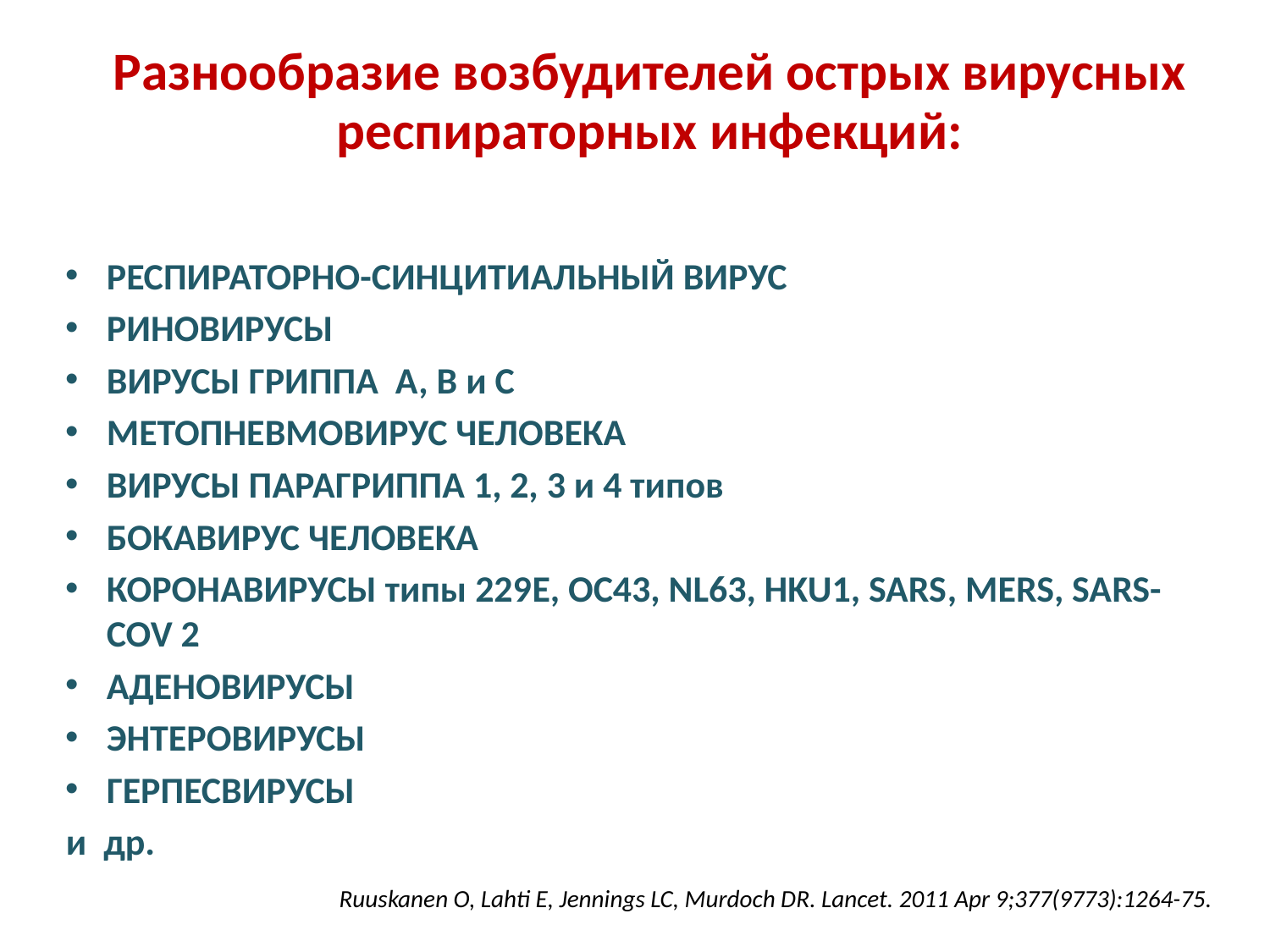

# Разнообразие возбудителей острых вирусных респираторных инфекций:
РЕСПИРАТОРНО-СИНЦИТИАЛЬНЫЙ ВИРУС
РИНОВИРУСЫ
ВИРУСЫ ГРИППА  А, B и C
МЕТОПНЕВМОВИРУС ЧЕЛОВЕКА
ВИРУСЫ ПАРАГРИППА 1, 2, 3 и 4 типов
БОКАВИРУС ЧЕЛОВЕКА
КОРОНАВИРУСЫ типы 229E, OC43, NL63, HKU1, SARS, MERS, SARS-COV 2
АДЕНОВИРУСЫ
ЭНТЕРОВИРУСЫ
ГЕРПЕСВИРУСЫ
и  др.
Ruuskanen O, Lahti E, Jennings LC, Murdoch DR. Lancet. 2011 Apr 9;377(9773):1264-75.